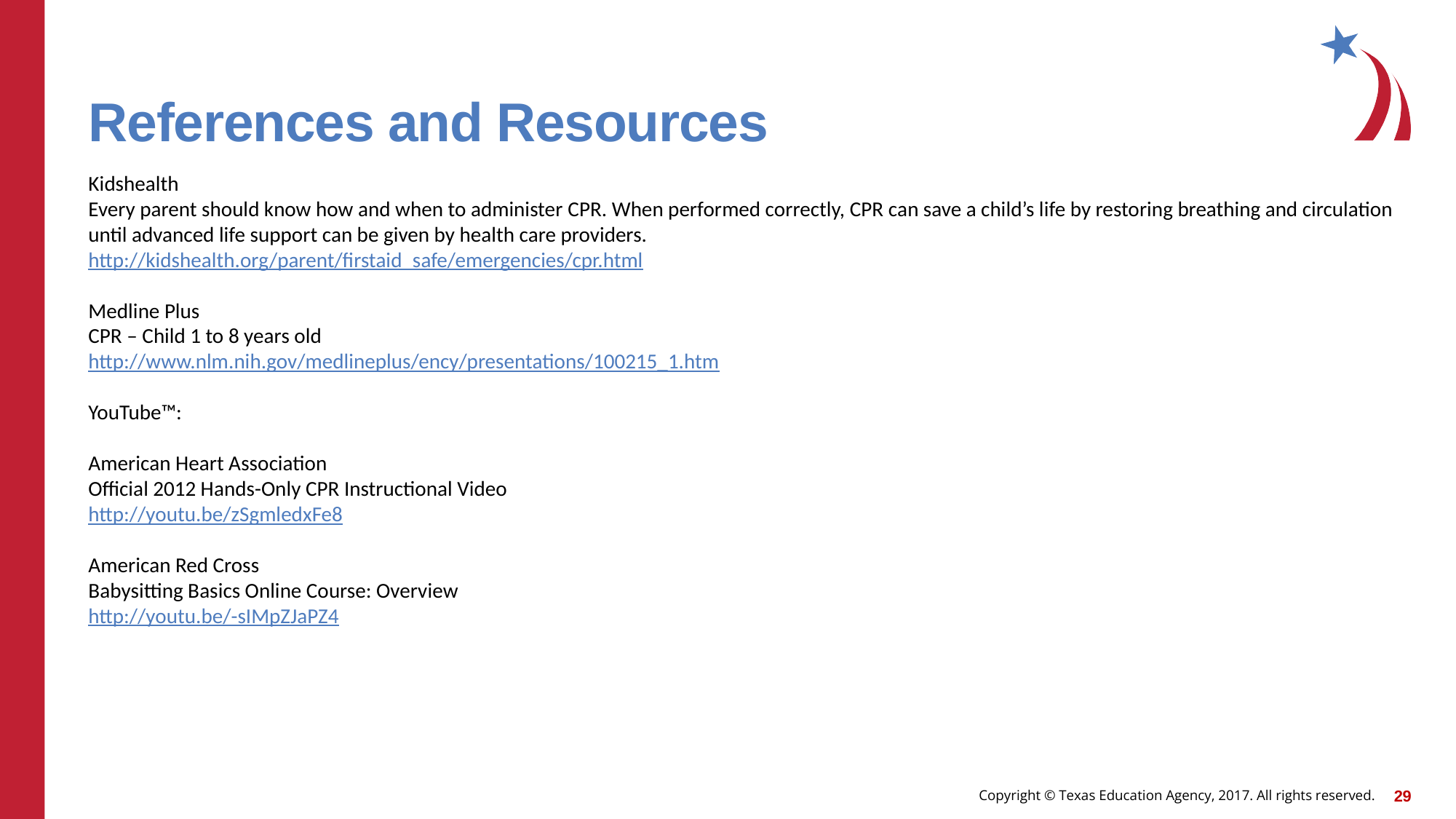

# References and Resources
Kidshealth
Every parent should know how and when to administer CPR. When performed correctly, CPR can save a child’s life by restoring breathing and circulation until advanced life support can be given by health care providers.
http://kidshealth.org/parent/firstaid_safe/emergencies/cpr.html

Medline Plus
CPR – Child 1 to 8 years old
http://www.nlm.nih.gov/medlineplus/ency/presentations/100215_1.htm

YouTube™:

American Heart Association
Official 2012 Hands-Only CPR Instructional Video
http://youtu.be/zSgmledxFe8

American Red Cross
Babysitting Basics Online Course: Overview
http://youtu.be/-sIMpZJaPZ4